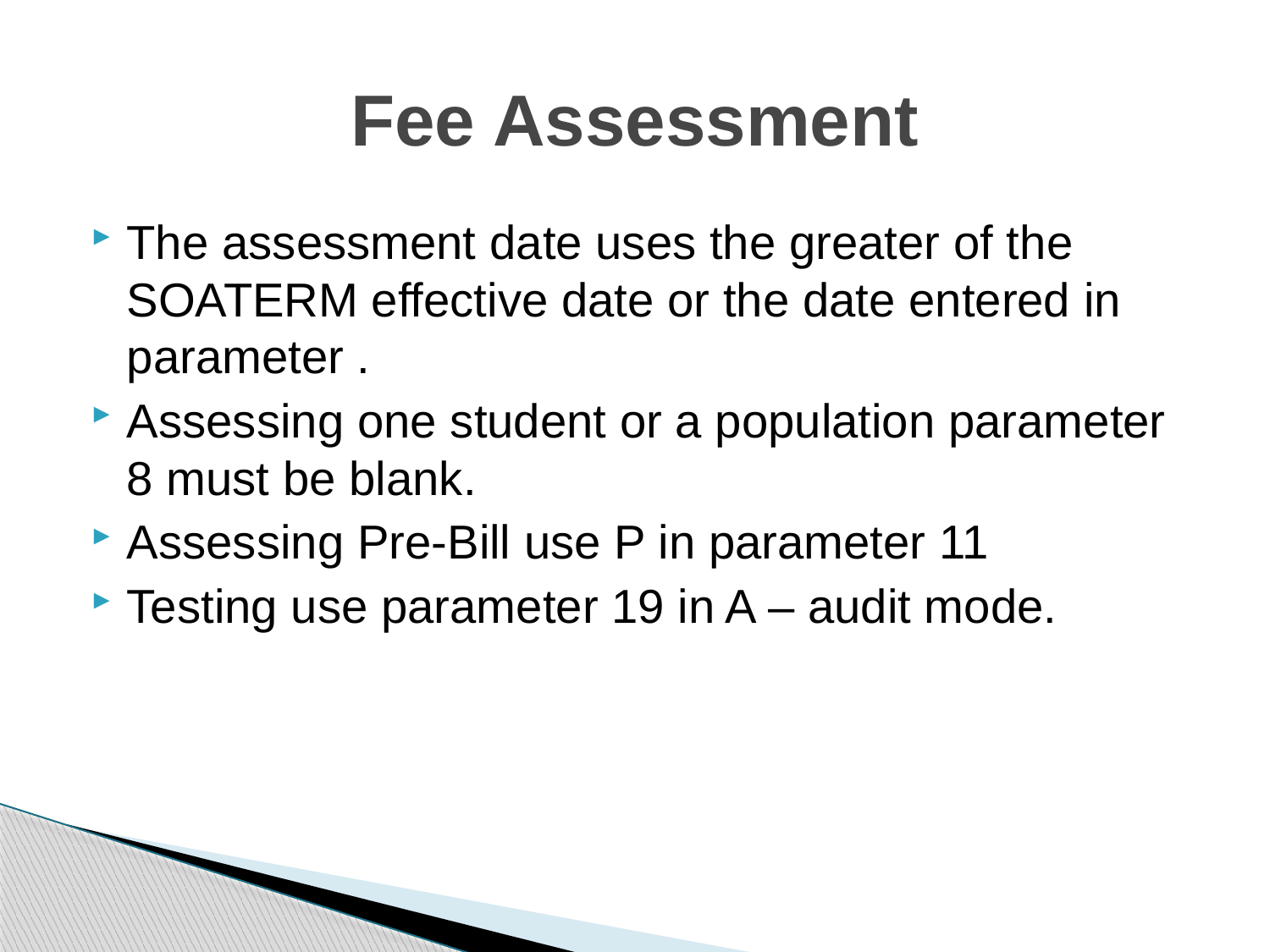

# Fee Assessment
The assessment date uses the greater of the SOATERM effective date or the date entered in parameter .
Assessing one student or a population parameter 8 must be blank.
Assessing Pre-Bill use P in parameter 11
Testing use parameter 19 in A – audit mode.